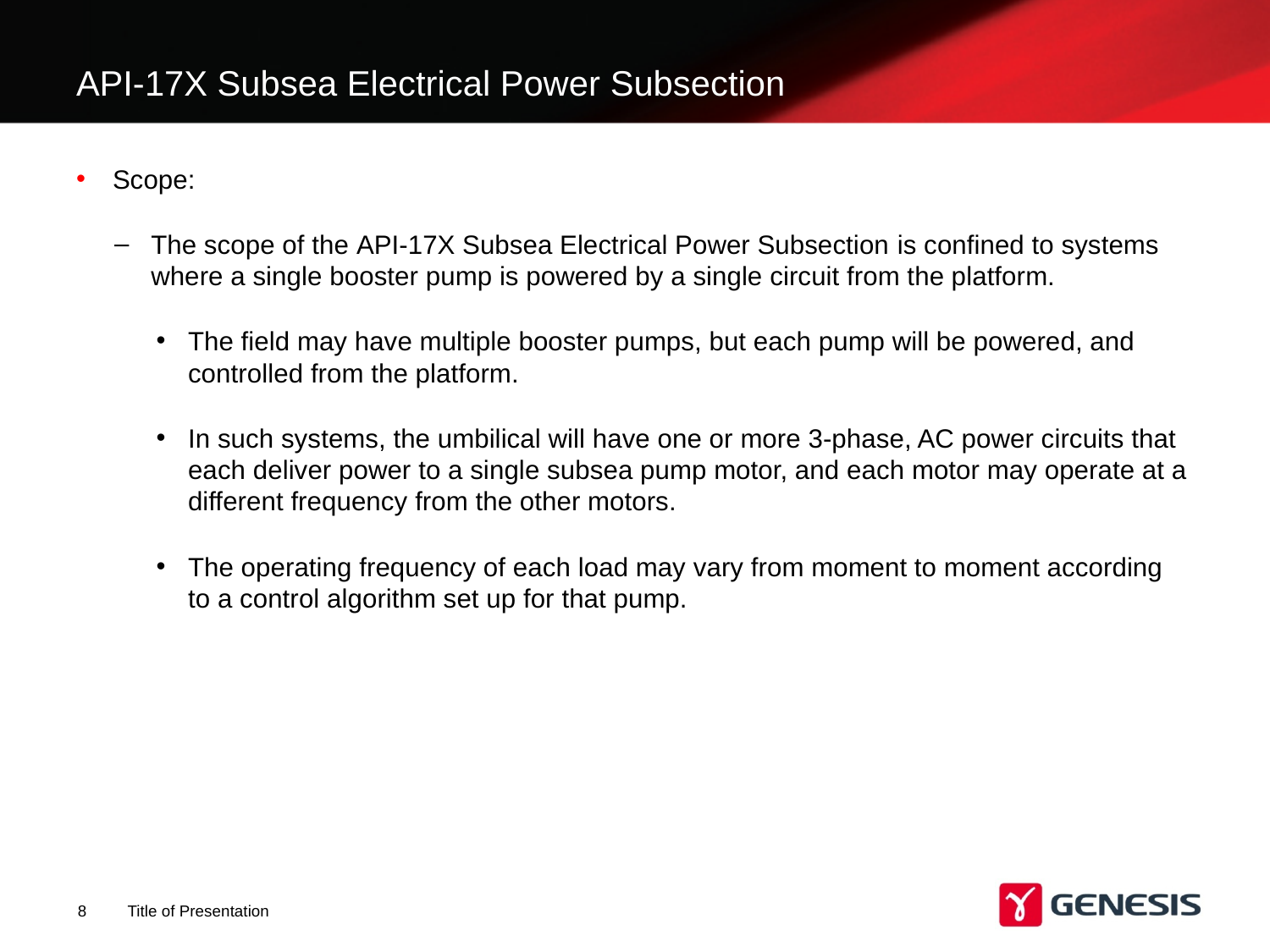

# API-17X Subsea Electrical Power Subsection
Scope:
The scope of the API-17X Subsea Electrical Power Subsection is confined to systems where a single booster pump is powered by a single circuit from the platform.
The field may have multiple booster pumps, but each pump will be powered, and controlled from the platform.
In such systems, the umbilical will have one or more 3-phase, AC power circuits that each deliver power to a single subsea pump motor, and each motor may operate at a different frequency from the other motors.
The operating frequency of each load may vary from moment to moment according to a control algorithm set up for that pump.

8
Title of Presentation